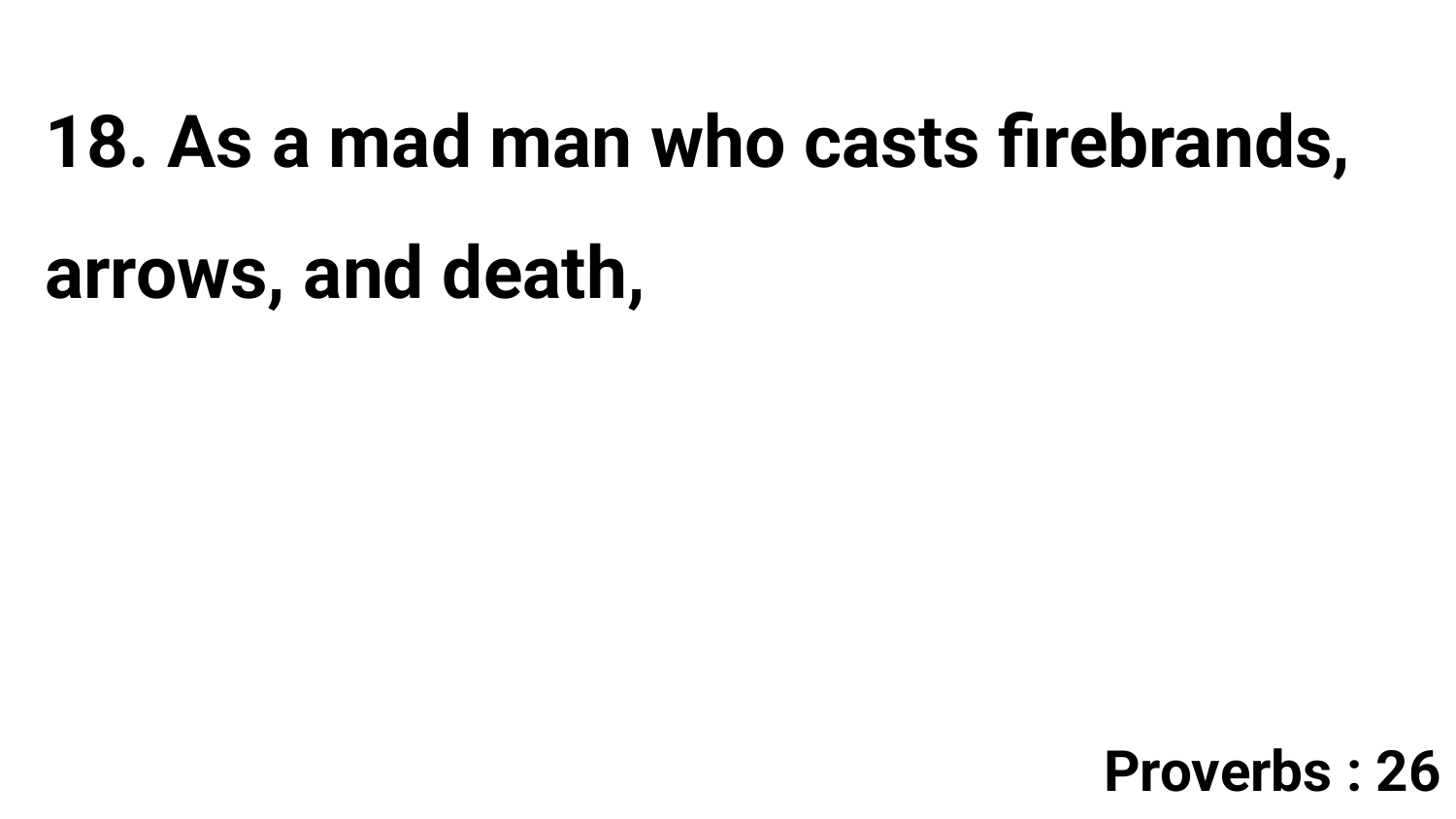

18. As a mad man who casts firebrands, arrows, and death,
Proverbs : 26